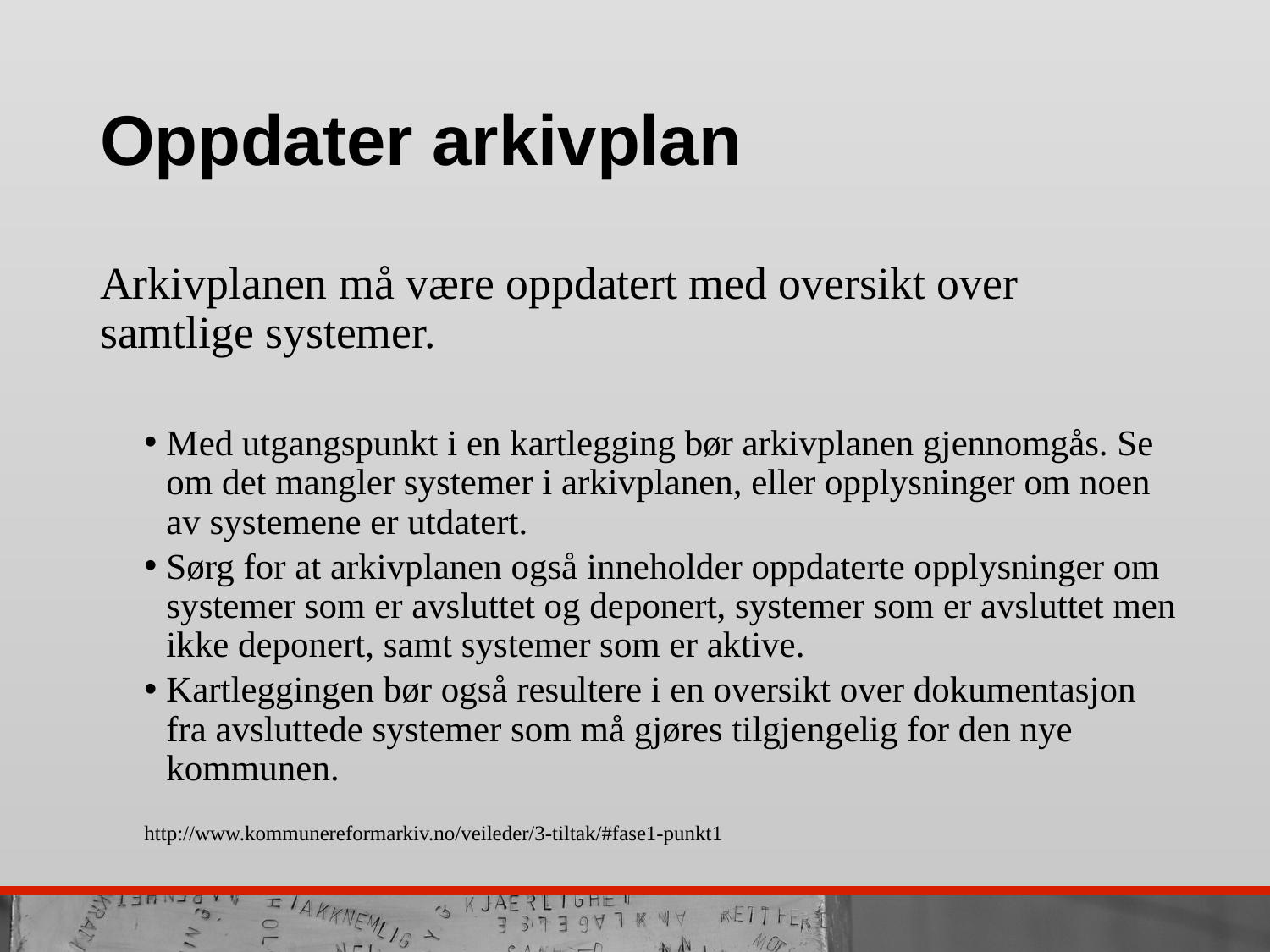

# Oppdater arkivplan
Arkivplanen må være oppdatert med oversikt over samtlige systemer.

Med utgangspunkt i en kartlegging bør arkivplanen gjennomgås. Se om det mangler systemer i arkivplanen, eller opplysninger om noen av systemene er utdatert.
Sørg for at arkivplanen også inneholder oppdaterte opplysninger om systemer som er avsluttet og deponert, systemer som er avsluttet men ikke deponert, samt systemer som er aktive.
Kartleggingen bør også resultere i en oversikt over dokumentasjon fra avsluttede systemer som må gjøres tilgjengelig for den nye kommunen.

http://www.kommunereformarkiv.no/veileder/3-tiltak/#fase1-punkt1